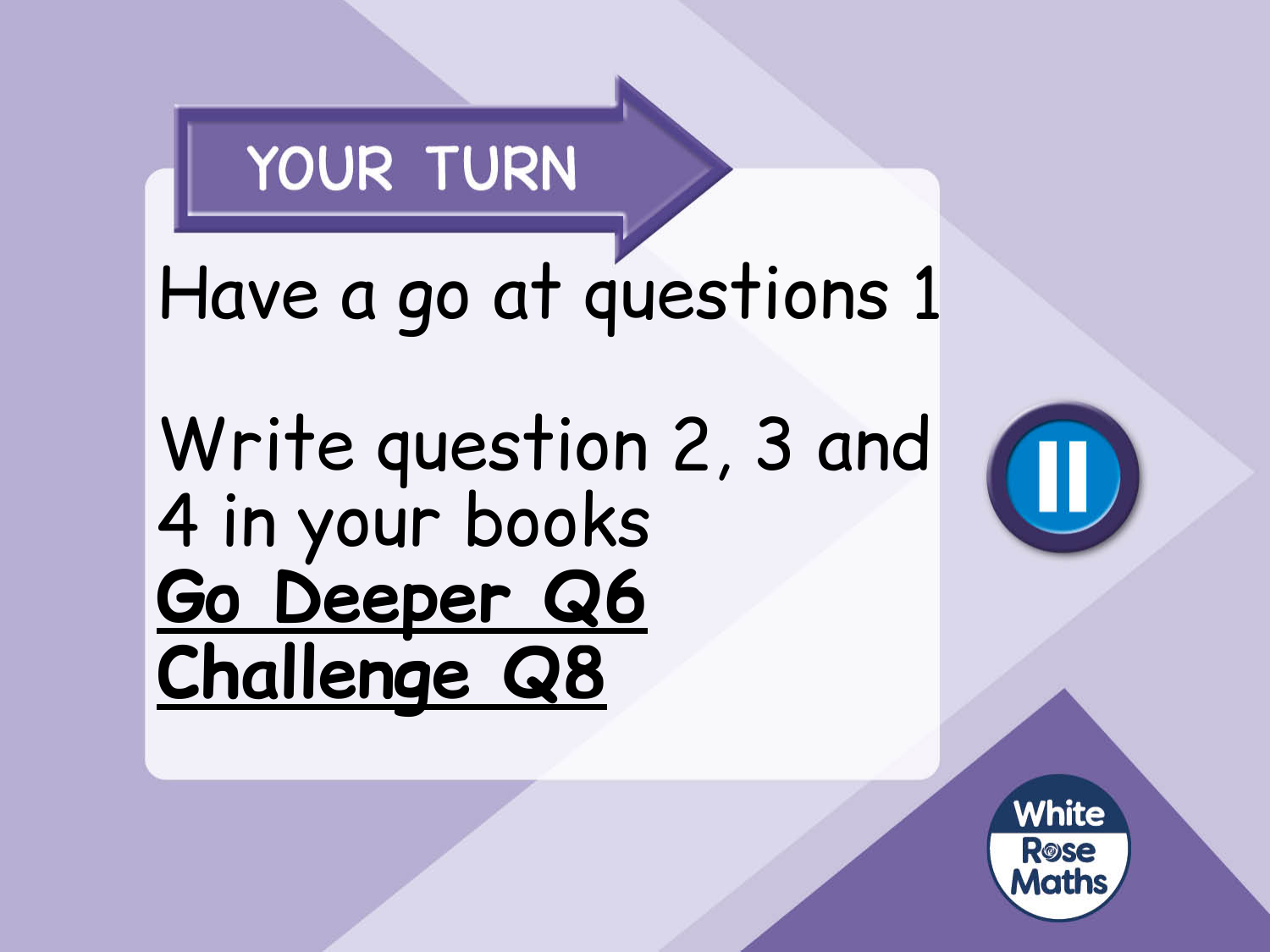

# Have a go at questions 1 Write question 2, 3 and 4 in your books Go Deeper Q6 Challenge Q8